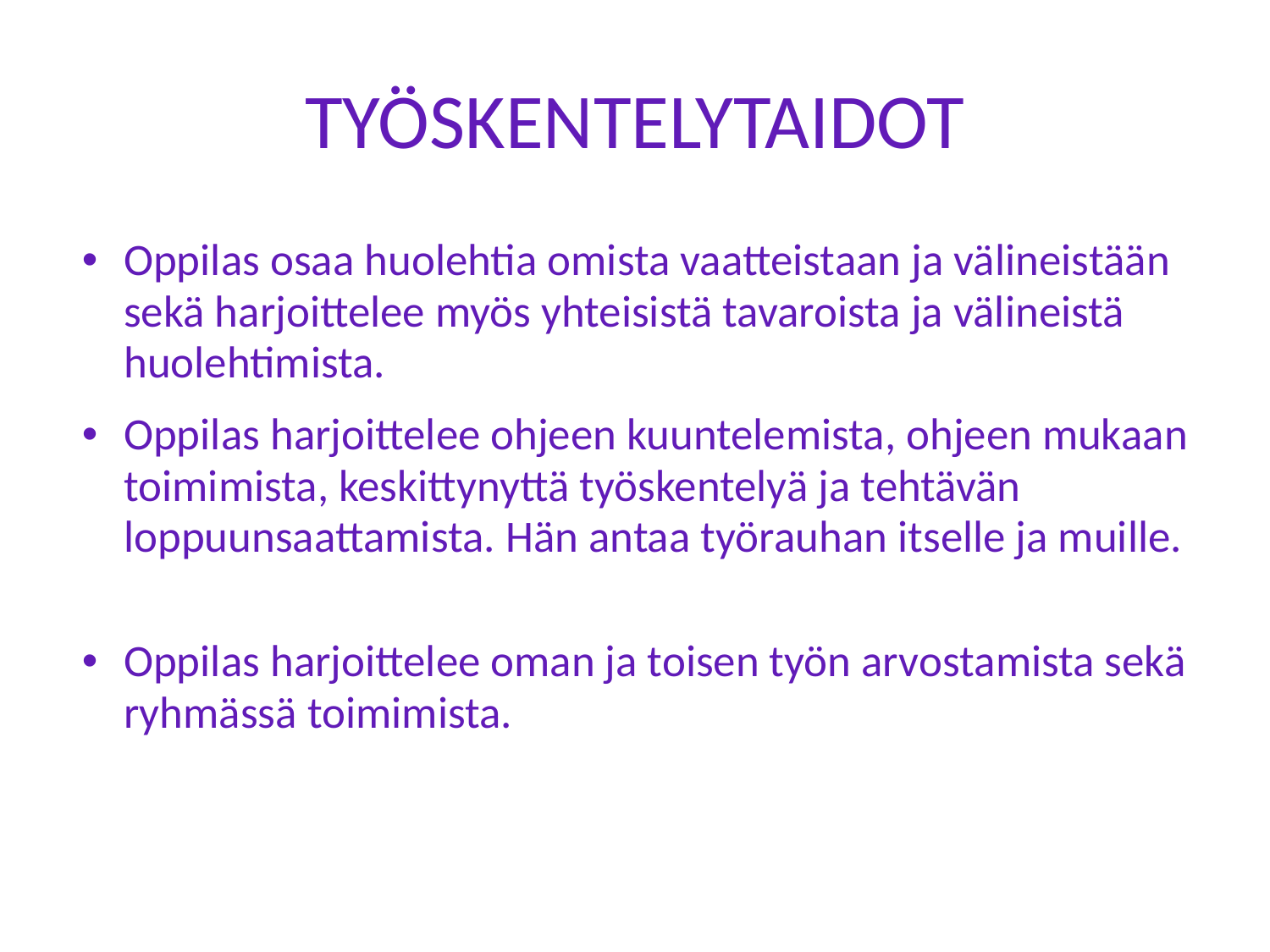

# TYÖSKENTELYTAIDOT

Oppilas osaa huolehtia omista vaatteistaan ja välineistään sekä harjoittelee myös yhteisistä tavaroista ja välineistä huolehtimista.
Oppilas harjoittelee ohjeen kuuntelemista, ohjeen mukaan toimimista, keskittynyttä työskentelyä ja tehtävän loppuunsaattamista. Hän antaa työrauhan itselle ja muille.

Oppilas harjoittelee oman ja toisen työn arvostamista sekä ryhmässä toimimista.